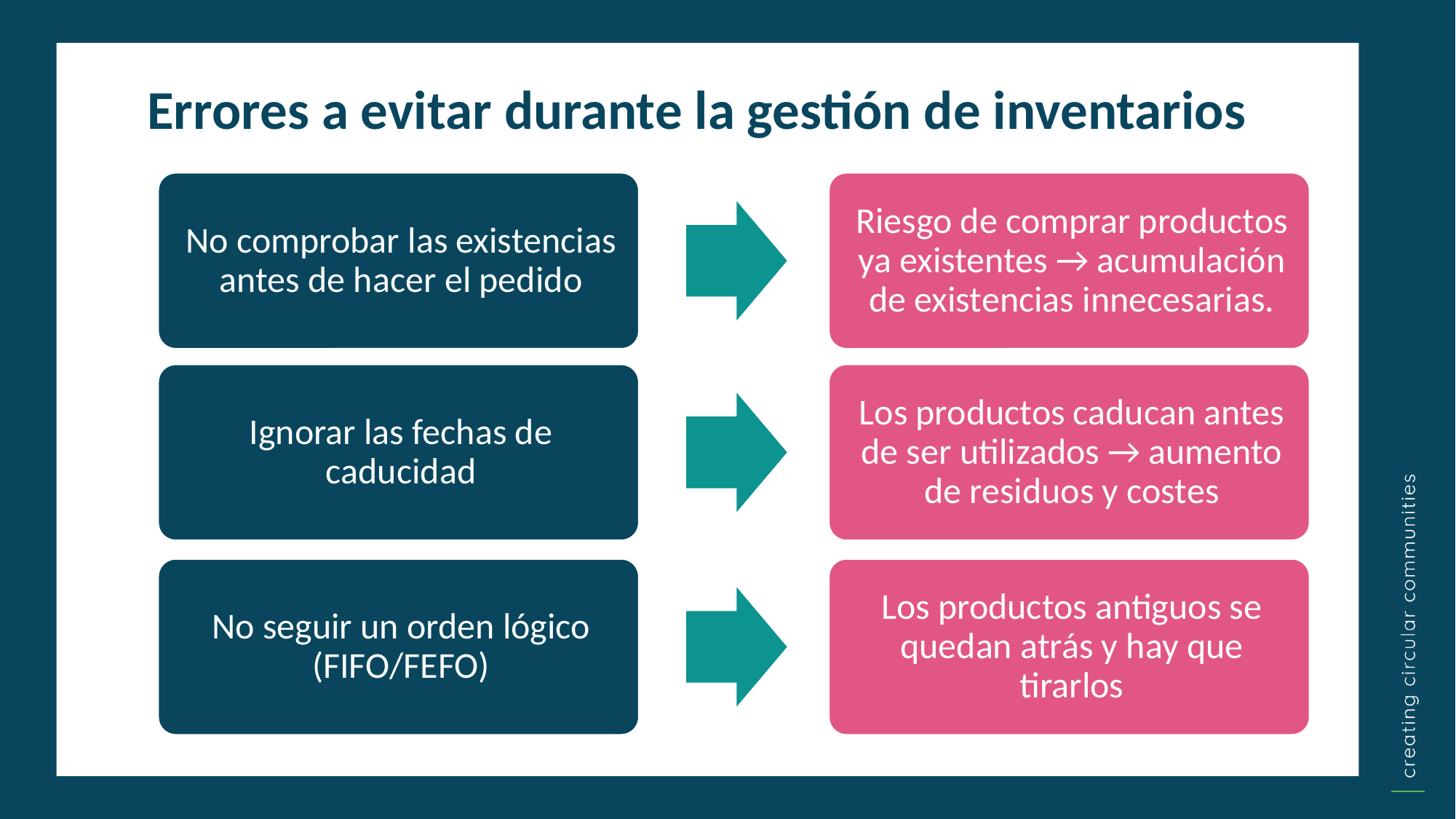

No comprobar las existencias antes de hacer el pedido

Riesgo de comprar productos ya existentes → acumulación de existencias innecesarias.
Errores a evitar durante la gestión de inventarios
Ignorar las fechas de caducidad

Los productos caducan antes de ser utilizados → aumento de residuos y costes
No seguir un orden lógico (FIFO/FEFO)

Los productos antiguos se quedan atrás y hay que tirarlos